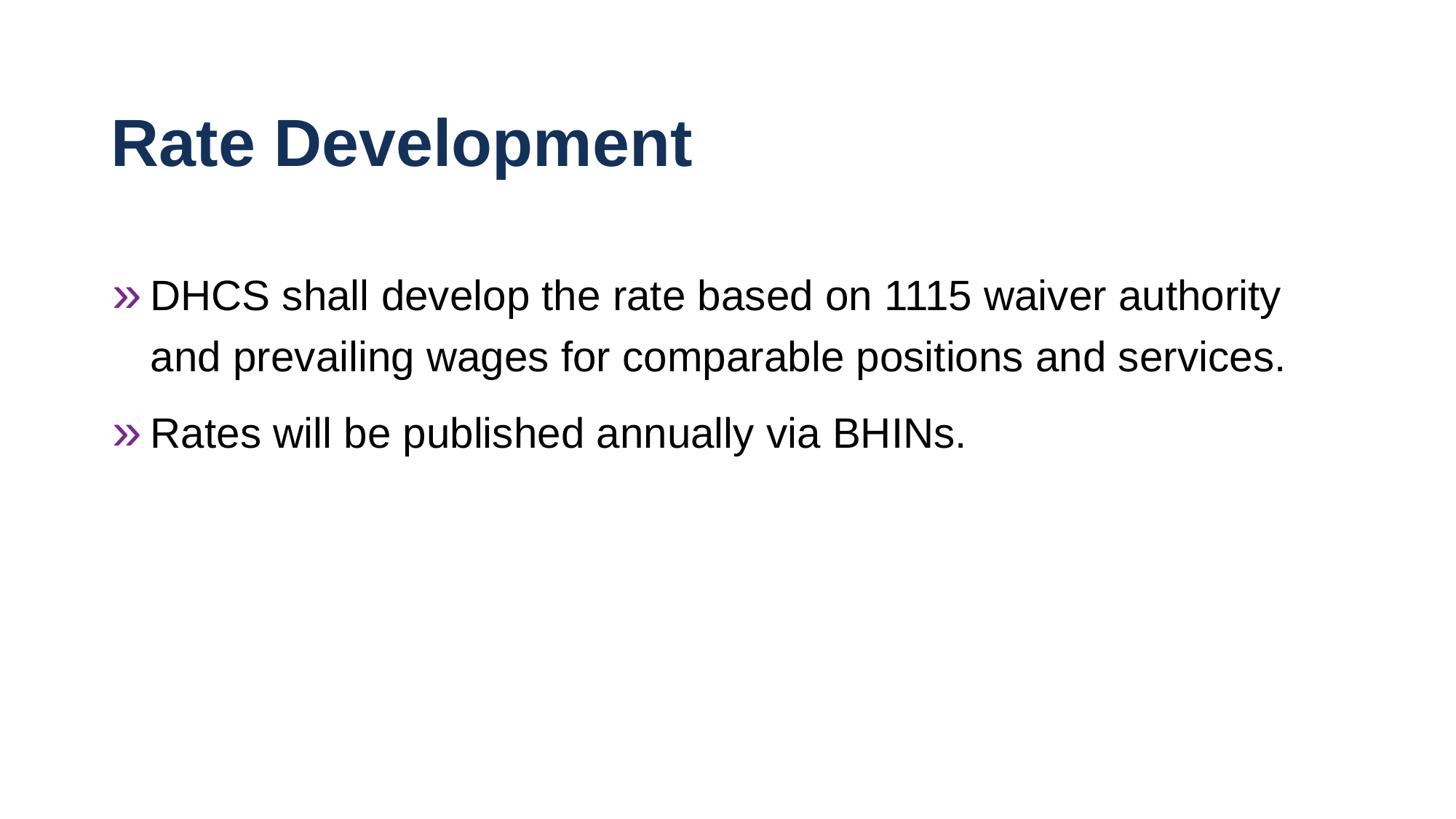

# Rate Development
DHCS shall develop the rate based on 1115 waiver authority and prevailing wages for comparable positions and services.
Rates will be published annually via BHINs.